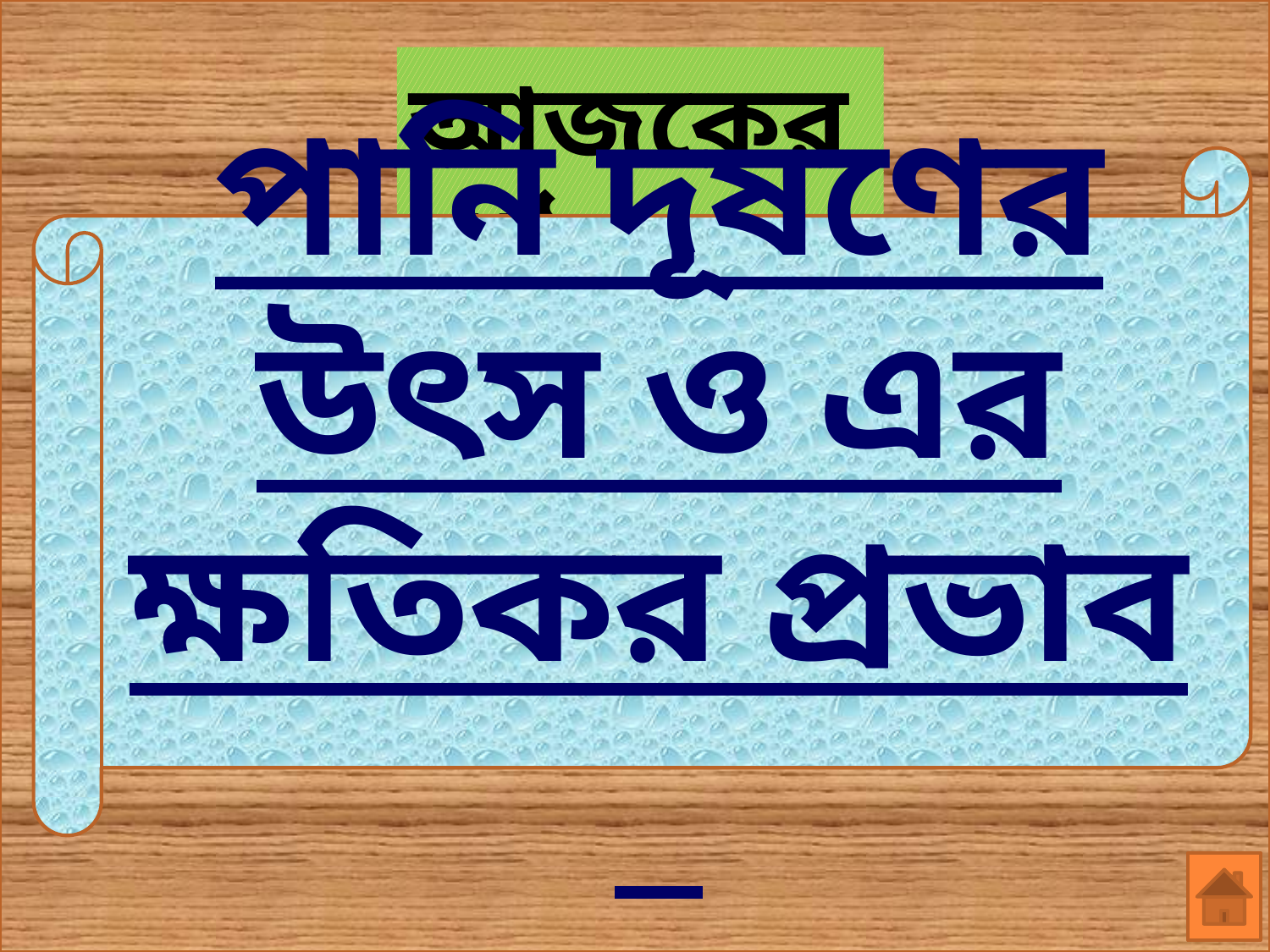

আজকের পাঠ
পানি দূষণের উৎস ও এর ক্ষতিকর প্রভাব